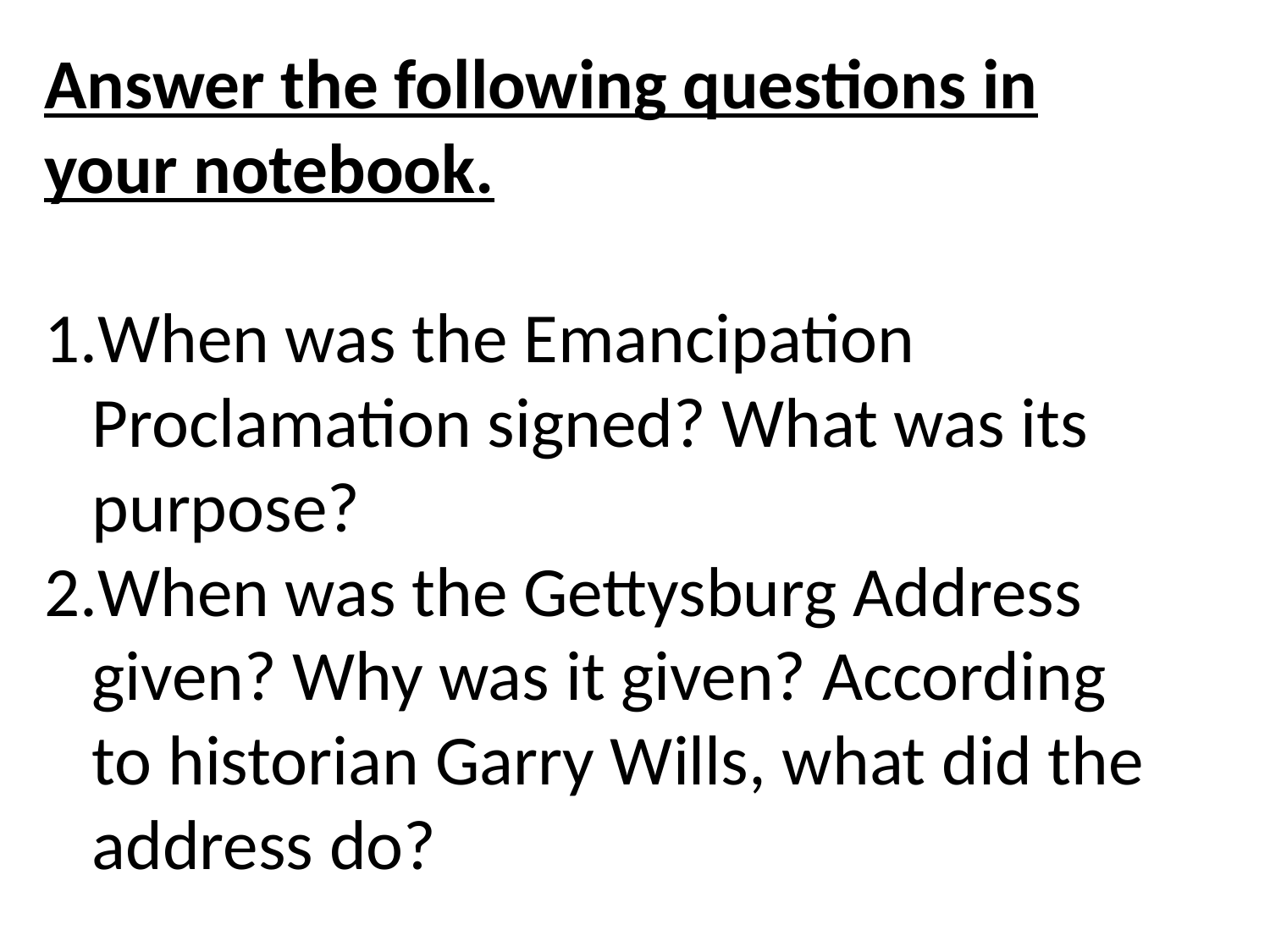

Answer the following questions in your notebook.

When was the Emancipation Proclamation signed? What was its purpose?
When was the Gettysburg Address given? Why was it given? According to historian Garry Wills, what did the address do?